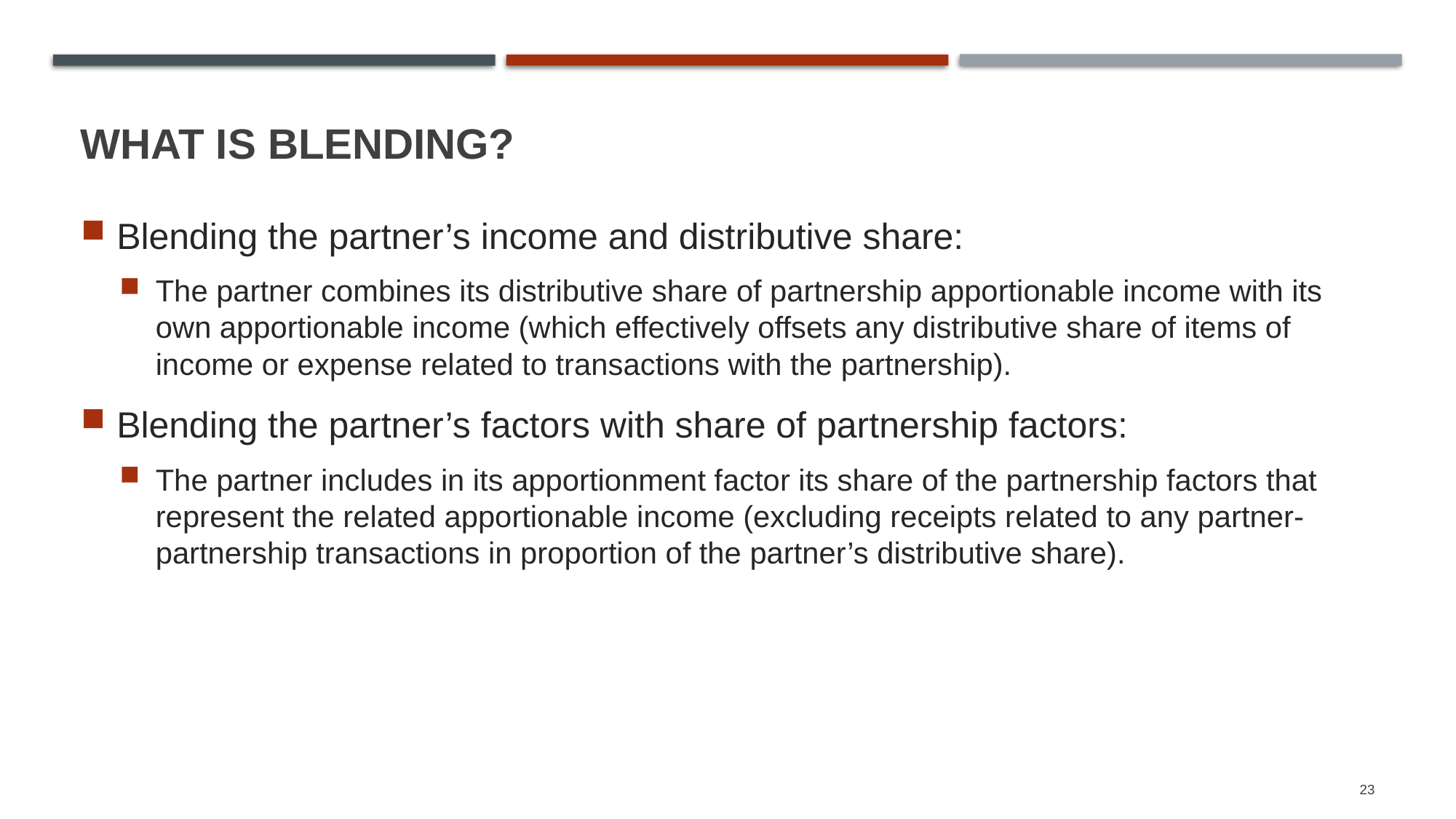

# What is blending?
Blending the partner’s income and distributive share:
The partner combines its distributive share of partnership apportionable income with its own apportionable income (which effectively offsets any distributive share of items of income or expense related to transactions with the partnership).
Blending the partner’s factors with share of partnership factors:
The partner includes in its apportionment factor its share of the partnership factors that represent the related apportionable income (excluding receipts related to any partner-partnership transactions in proportion of the partner’s distributive share).
23